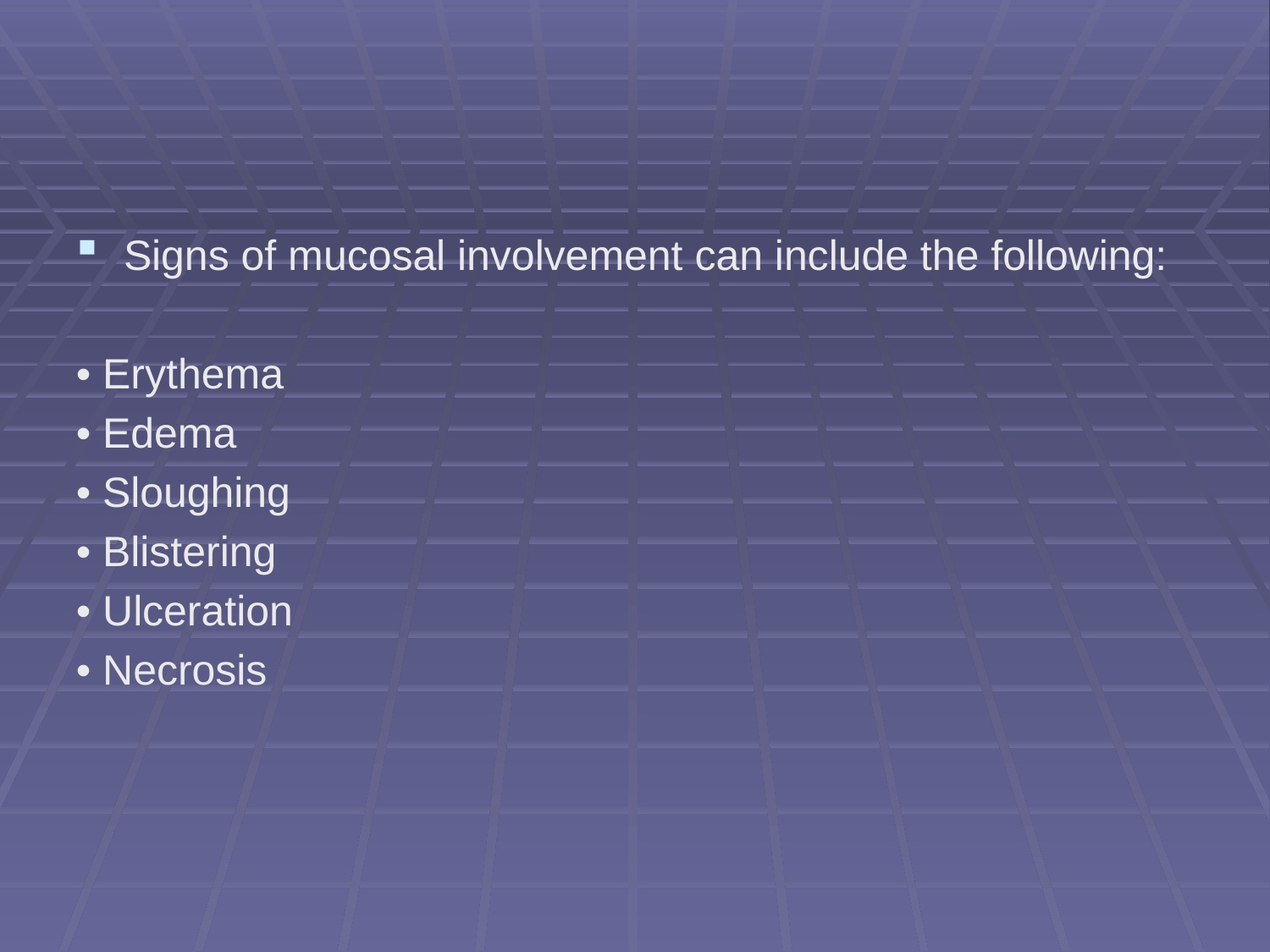

#
Signs of mucosal involvement can include the following:

• Erythema
• Edema
• Sloughing
• Blistering
• Ulceration
• Necrosis